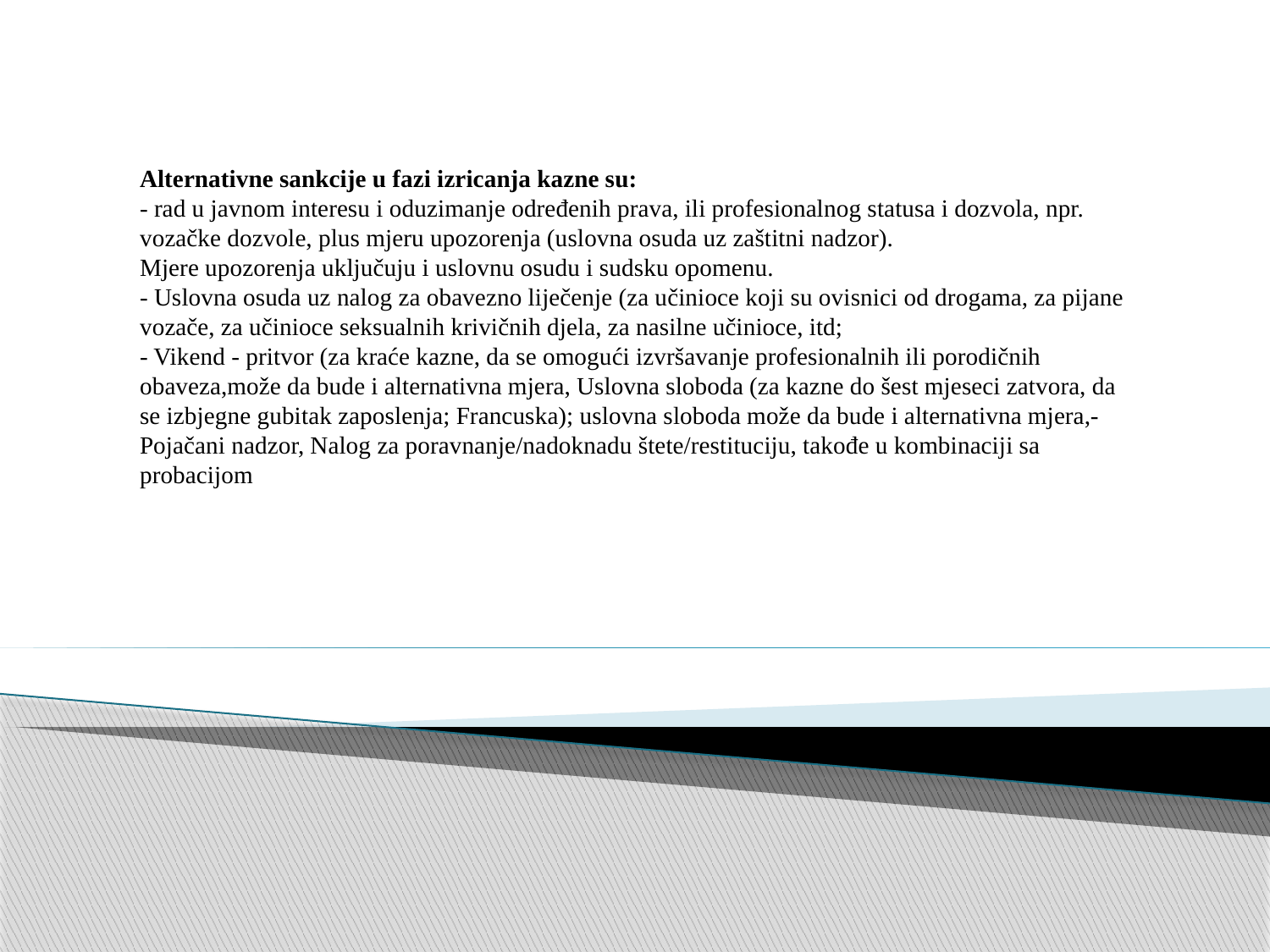

Alternativne sankcije u fazi izricanja kazne su:
- rad u javnom interesu i oduzimanje određenih prava, ili profesionalnog statusa i dozvola, npr. vozačke dozvole, plus mjeru upozorenja (uslovna osuda uz zaštitni nadzor).
Mjere upozorenja uključuju i uslovnu osudu i sudsku opomenu.
- Uslovna osuda uz nalog za obavezno liječenje (za učinioce koji su ovisnici od drogama, za pijane vozače, za učinioce seksualnih krivičnih djela, za nasilne učinioce, itd;
- Vikend - pritvor (za kraće kazne, da se omogući izvršavanje profesionalnih ili porodičnih obaveza,može da bude i alternativna mjera, Uslovna sloboda (za kazne do šest mjeseci zatvora, da se izbjegne gubitak zaposlenja; Francuska); uslovna sloboda može da bude i alternativna mjera,- Pojačani nadzor, Nalog za poravnanje/nadoknadu štete/restituciju, takođe u kombinaciji sa probacijom